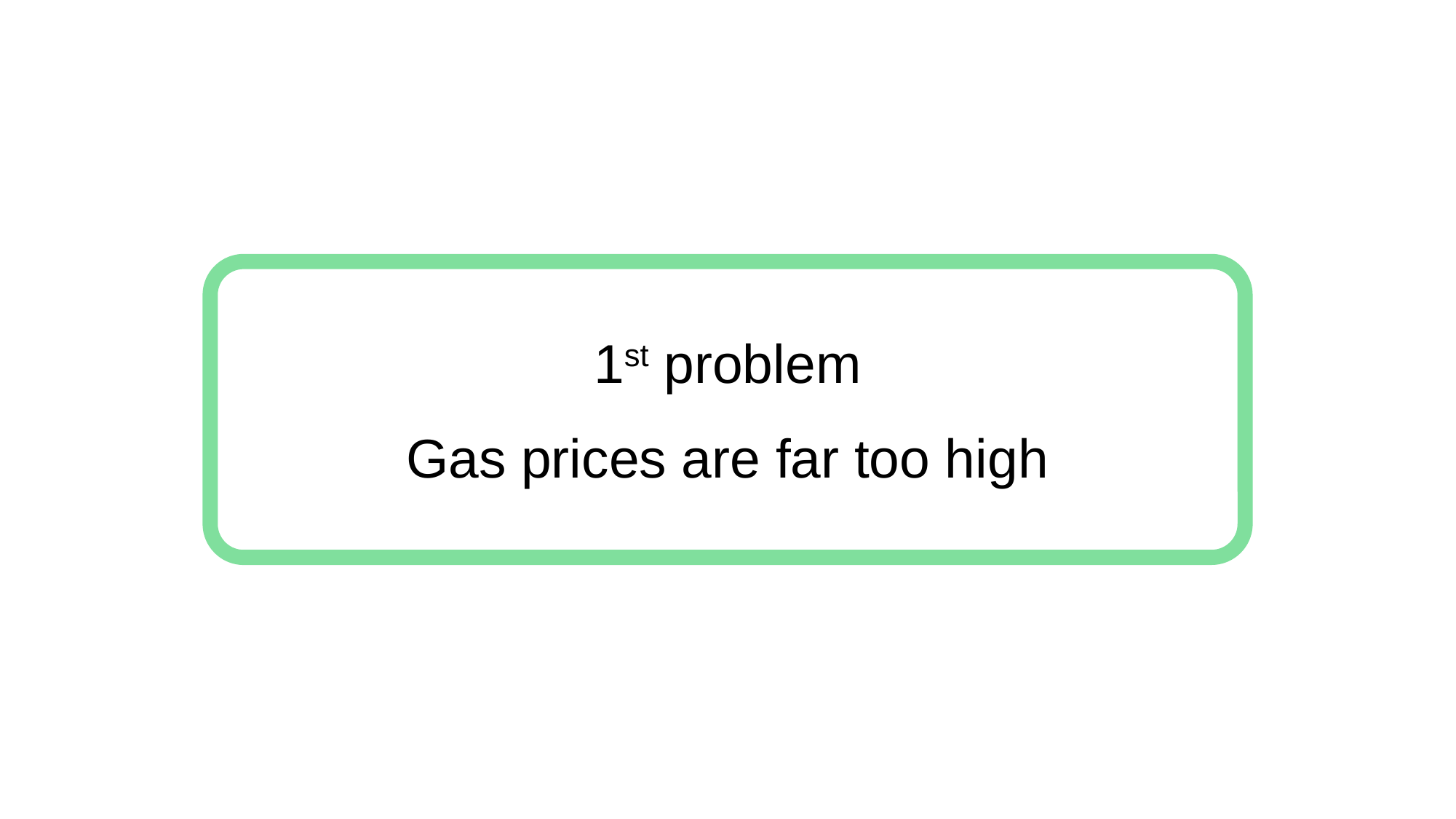

1st problem

Gas prices are far too high